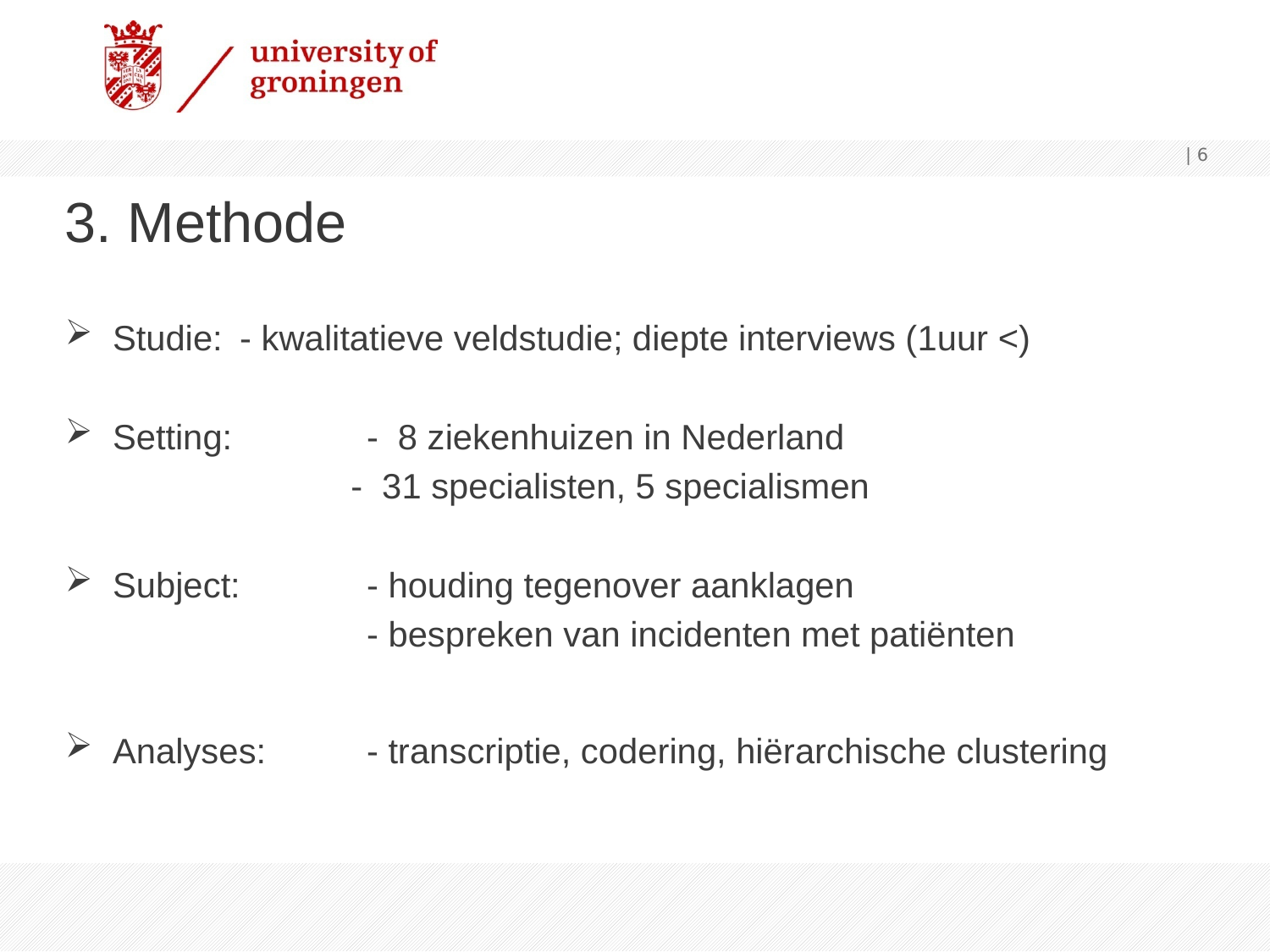

| 6
# 3. Methode

Studie:	- kwalitatieve veldstudie; diepte interviews (1uur <)

Setting: 	-  8 ziekenhuizen in Nederland
	 	-  31 specialisten, 5 specialismen

Subject:	- houding tegenover aanklagen
			- bespreken van incidenten met patiënten

Analyses:  	- transcriptie, codering, hiërarchische clustering